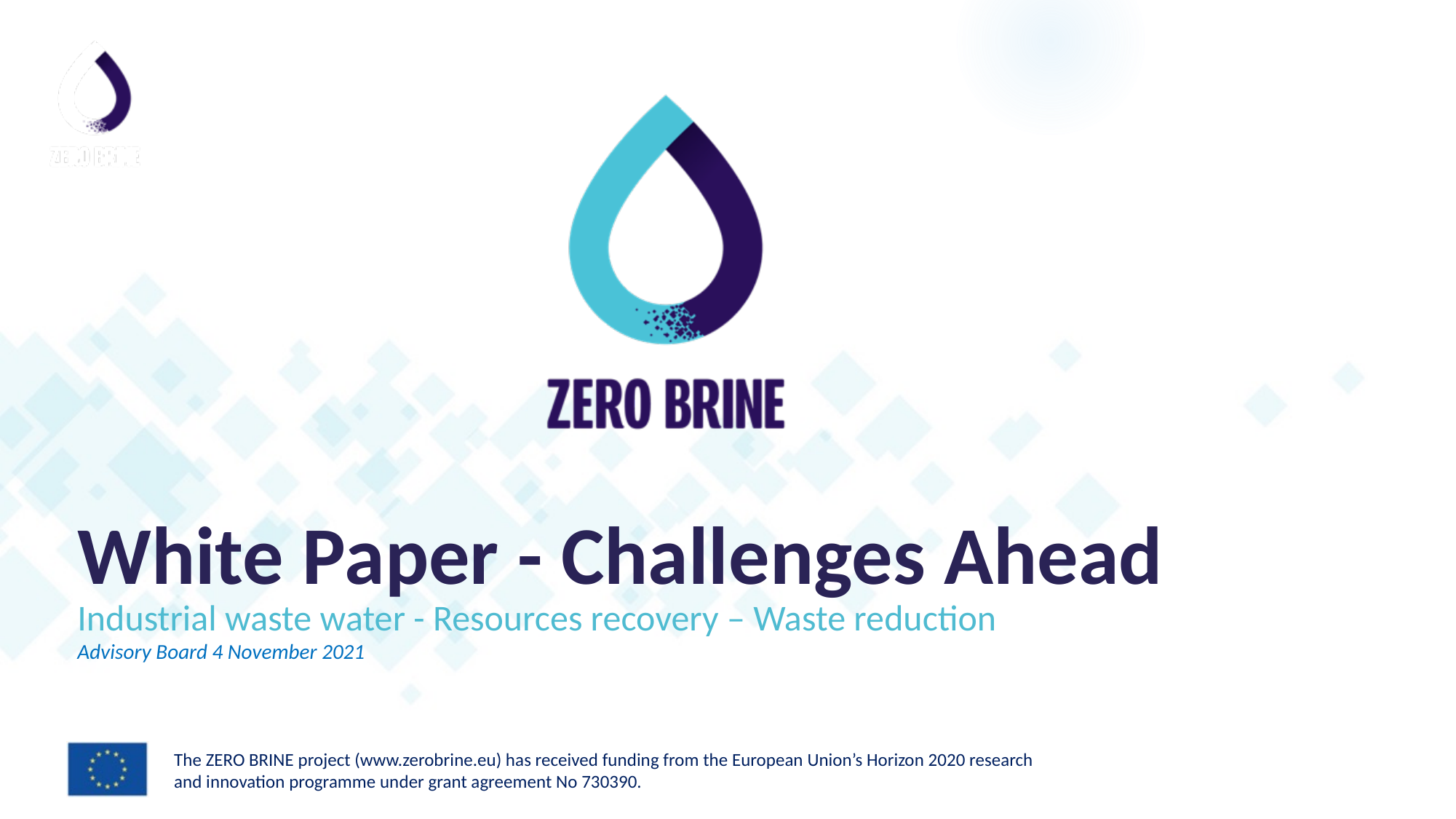

White Paper - Challenges Ahead
Industrial waste water - Resources recovery – Waste reduction
Advisory Board 4 November 2021